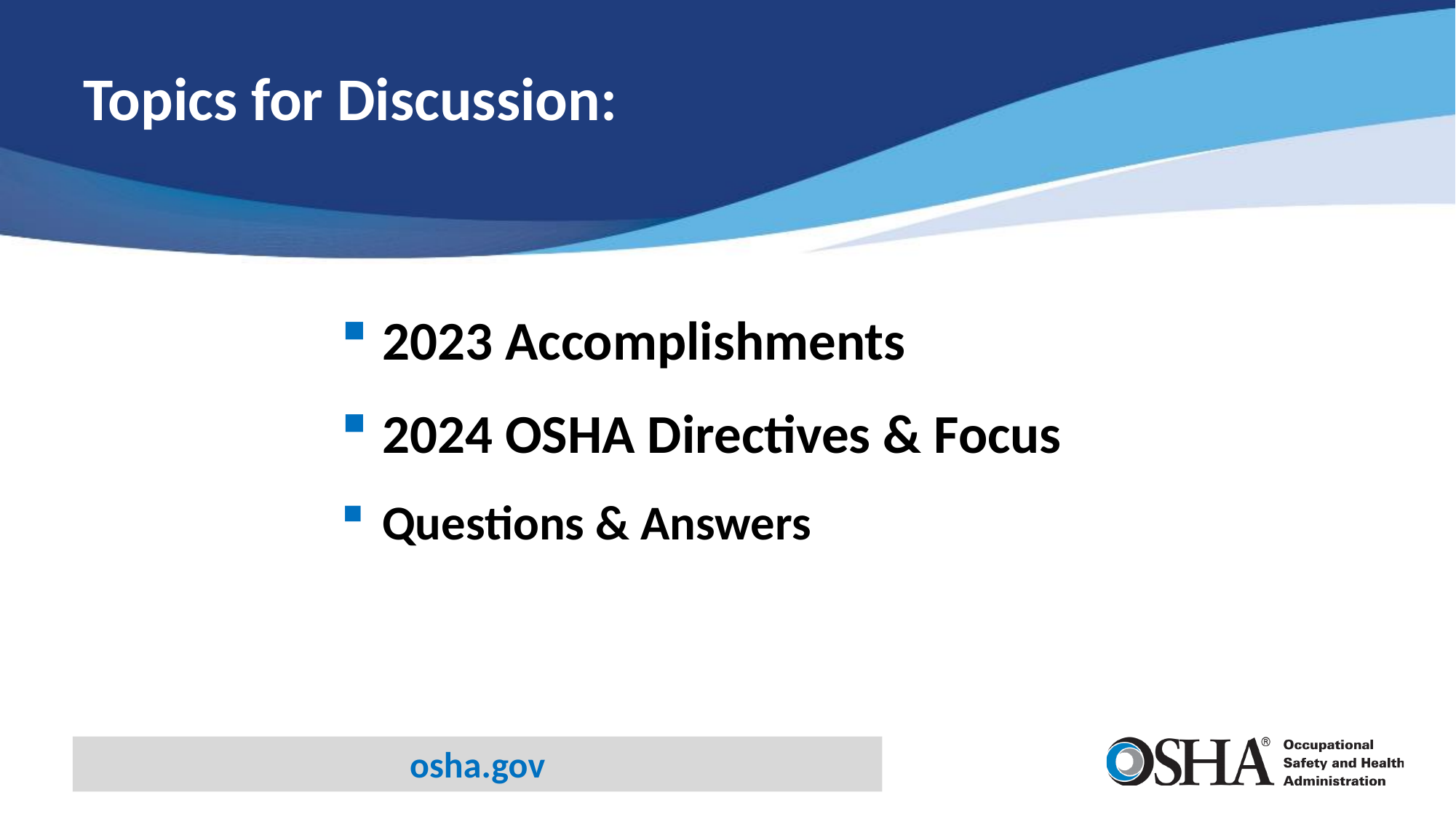

# Topics for Discussion:
2023 Accomplishments
2024 OSHA Directives & Focus
Questions & Answers
osha.gov